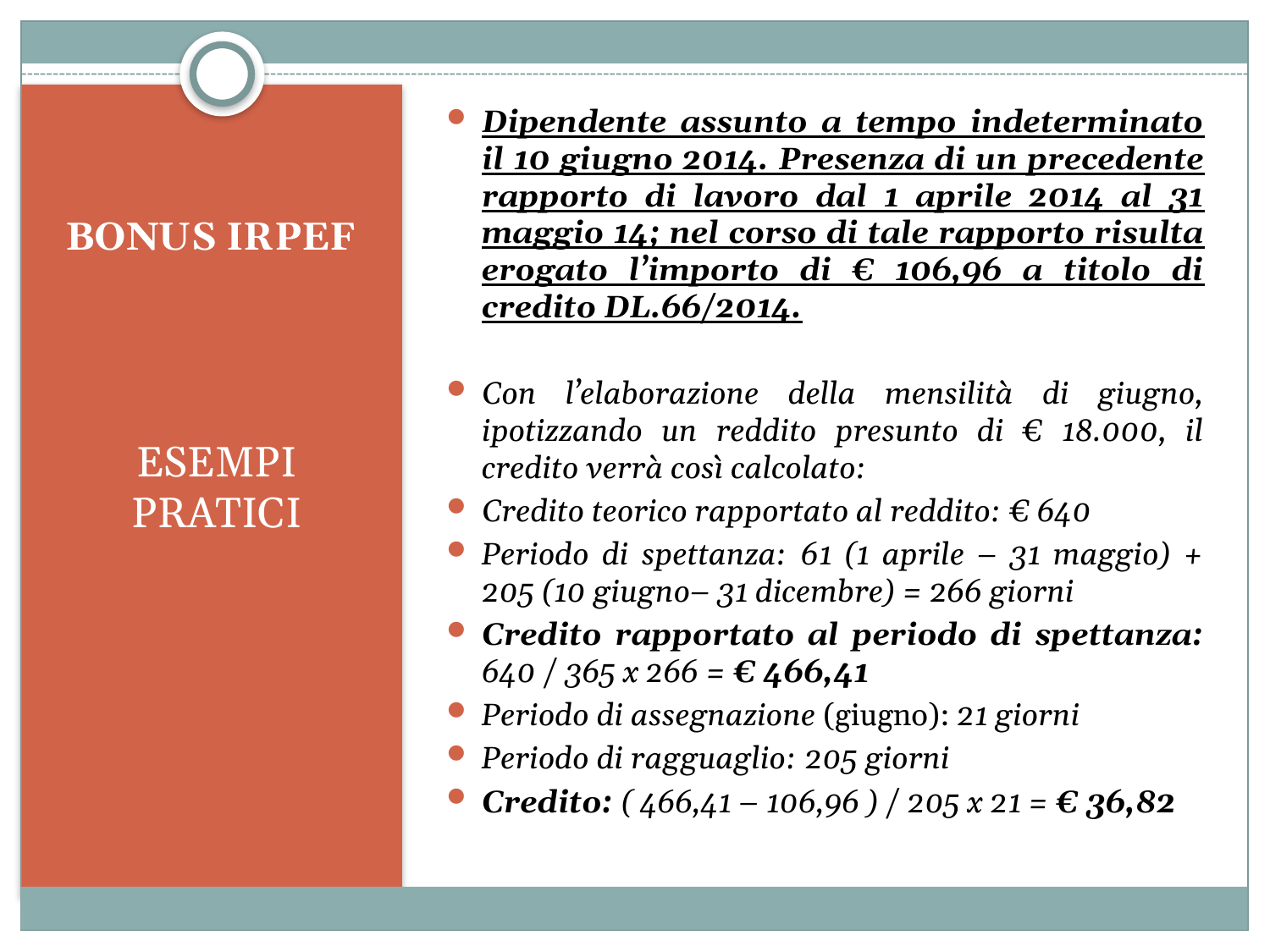

Dipendente assunto a tempo indeterminato il 10 giugno 2014. Presenza di un precedente rapporto di lavoro dal 1 aprile 2014 al 31 maggio 14; nel corso di tale rapporto risulta erogato l’importo di € 106,96 a titolo di credito DL.66/2014.

Con l’elaborazione della mensilità di giugno, ipotizzando un reddito presunto di € 18.000, il credito verrà così calcolato:
Credito teorico rapportato al reddito: € 640
Periodo di spettanza: 61 (1 aprile – 31 maggio) + 205 (10 giugno– 31 dicembre) = 266 giorni
Credito rapportato al periodo di spettanza: 640 / 365 x 266 = € 466,41
Periodo di assegnazione (giugno): 21 giorni
Periodo di ragguaglio: 205 giorni
Credito: ( 466,41 – 106,96 ) / 205 x 21 = € 36,82

# BONUS IRPEF

ESEMPI PRATICI